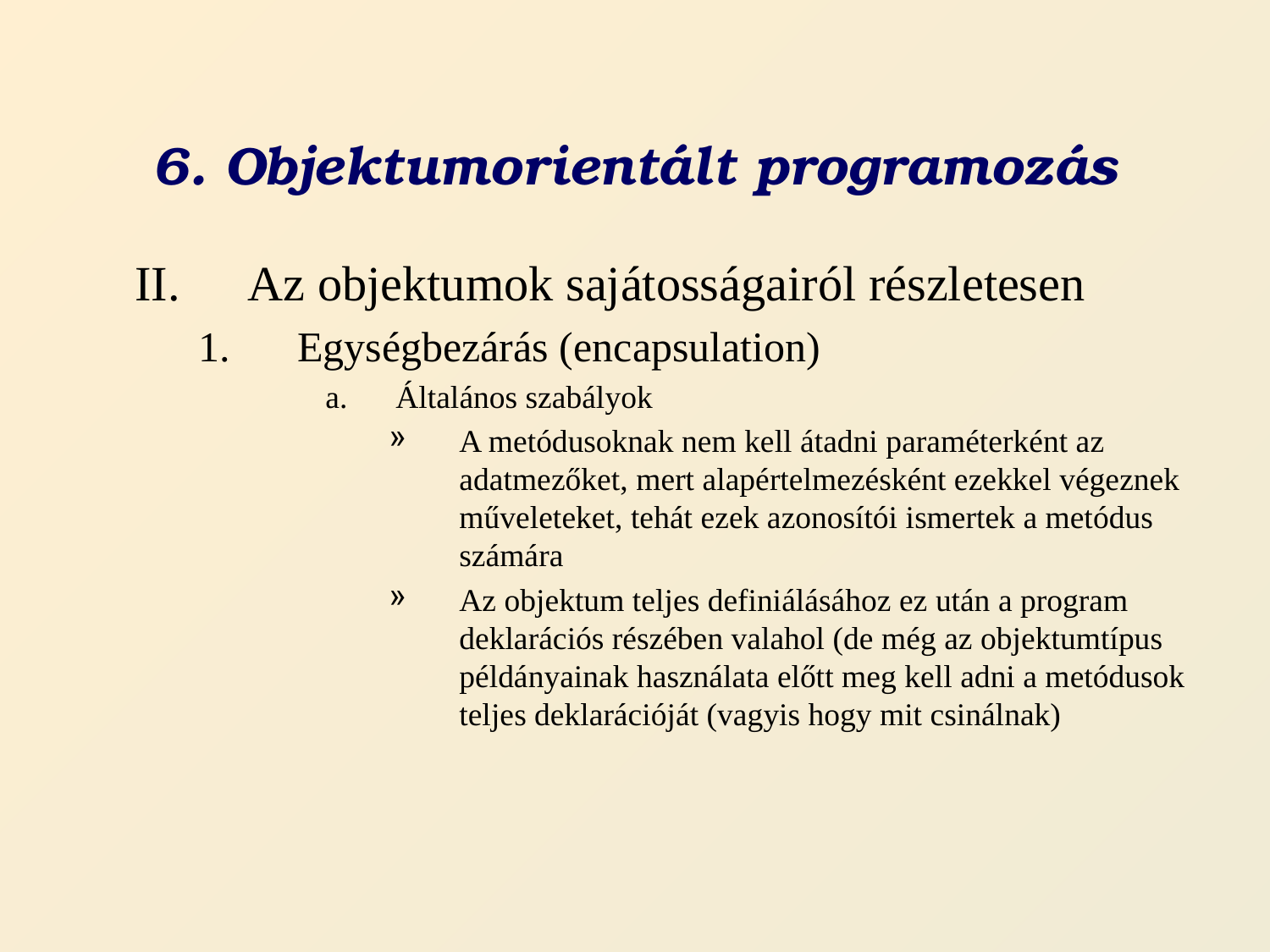

# 6. Objektumorientált programozás
Az objektumok sajátosságairól részletesen
Egységbezárás (encapsulation)
Általános szabályok
A metódusoknak nem kell átadni paraméterként az adatmezőket, mert alapértelmezésként ezekkel végeznek műveleteket, tehát ezek azonosítói ismertek a metódus számára
Az objektum teljes definiálásához ez után a program deklarációs részében valahol (de még az objektumtípus példányainak használata előtt meg kell adni a metódusok teljes deklarációját (vagyis hogy mit csinálnak)